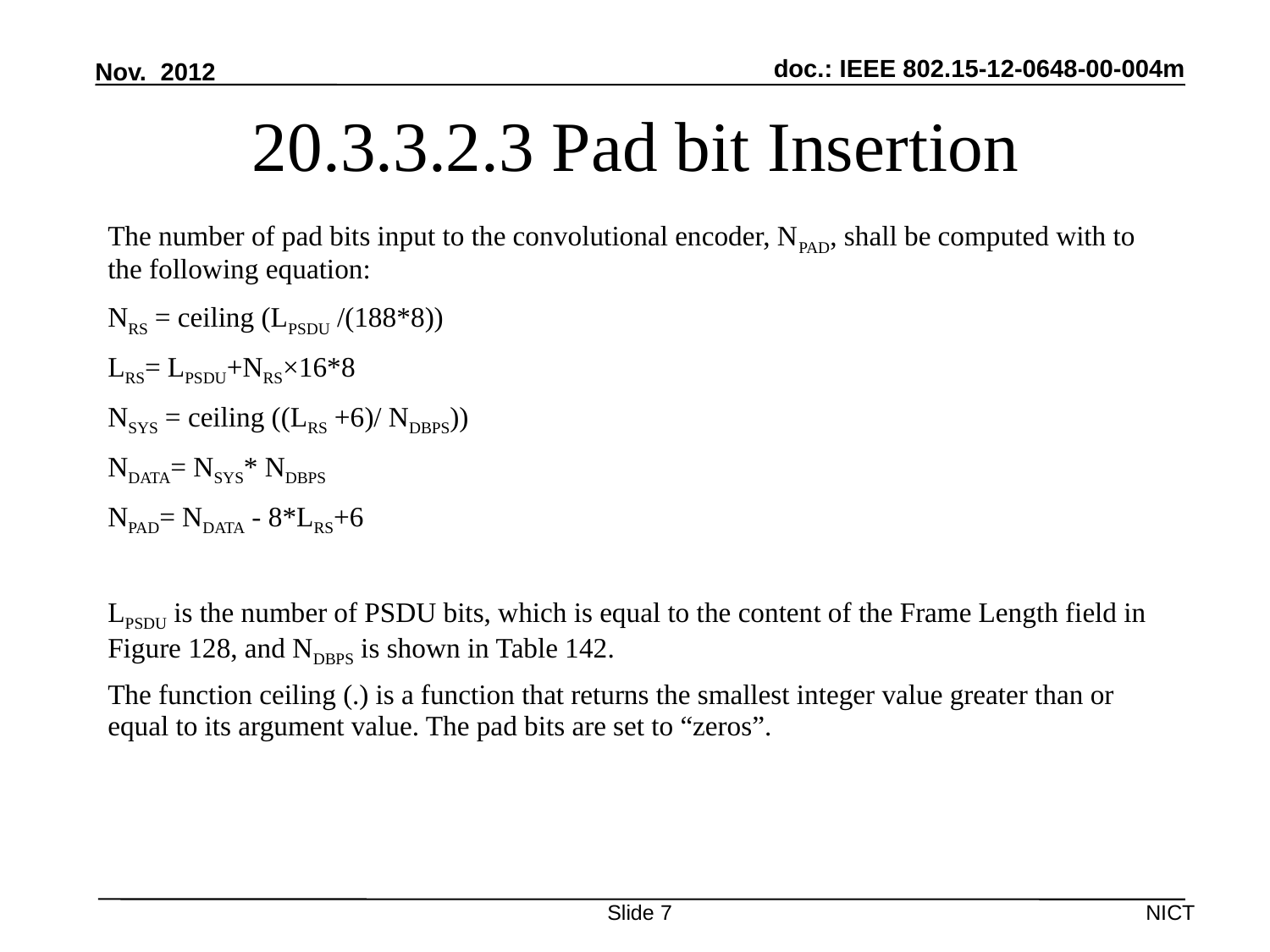

Nov.  2012
# 20.3.3.2.3 Pad bit Insertion
The number of pad bits input to the convolutional encoder, NPAD, shall be computed with to the following equation:
NRS = ceiling (LPSDU /(188*8))
LRS= LPSDU+NRS×16*8
NSYS = ceiling ((LRS +6)/ NDBPS))
NDATA= NSYS* NDBPS
NPAD= NDATA - 8*LRS+6

LPSDU is the number of PSDU bits, which is equal to the content of the Frame Length field in Figure 128, and NDBPS is shown in Table 142.
The function ceiling (.) is a function that returns the smallest integer value greater than or equal to its argument value. The pad bits are set to “zeros”.

Slide 7
NICT